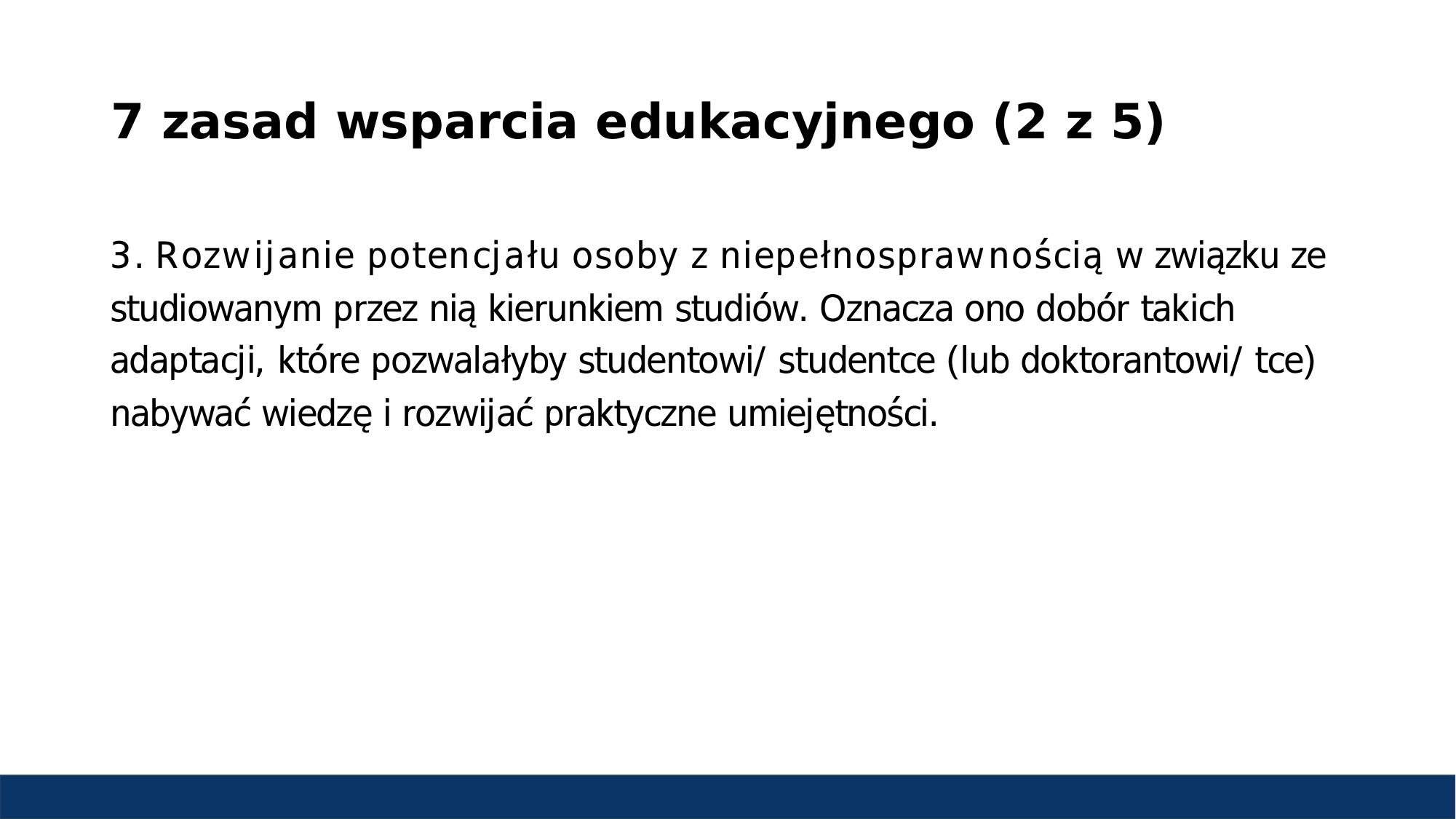

# 7 zasad wsparcia edukacyjnego (2 z 5)
3. Rozwijanie potencjału osoby z niepełnosprawnością w związku ze studiowanym przez nią kierunkiem studiów. Oznacza ono dobór takich adaptacji, które pozwalałyby studentowi/ studentce (lub doktorantowi/ tce) nabywać wiedzę i rozwijać praktyczne umiejętności.